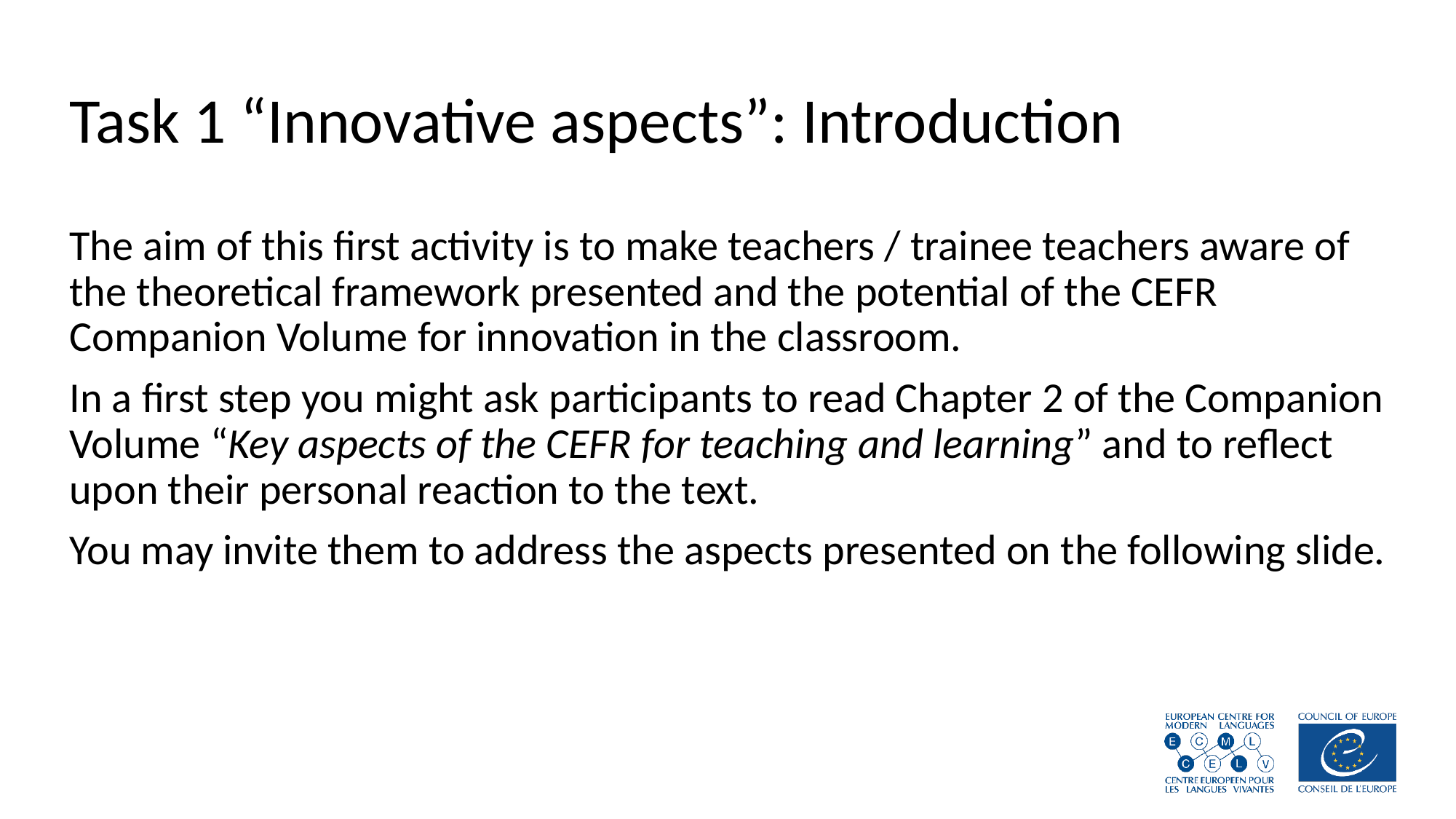

# Task 1 “Innovative aspects”: Introduction
The aim of this first activity is to make teachers / trainee teachers aware of the theoretical framework presented and the potential of the CEFR Companion Volume for innovation in the classroom.
In a first step you might ask participants to read Chapter 2 of the Companion Volume “Key aspects of the CEFR for teaching and learning” and to reflect upon their personal reaction to the text.
You may invite them to address the aspects presented on the following slide.